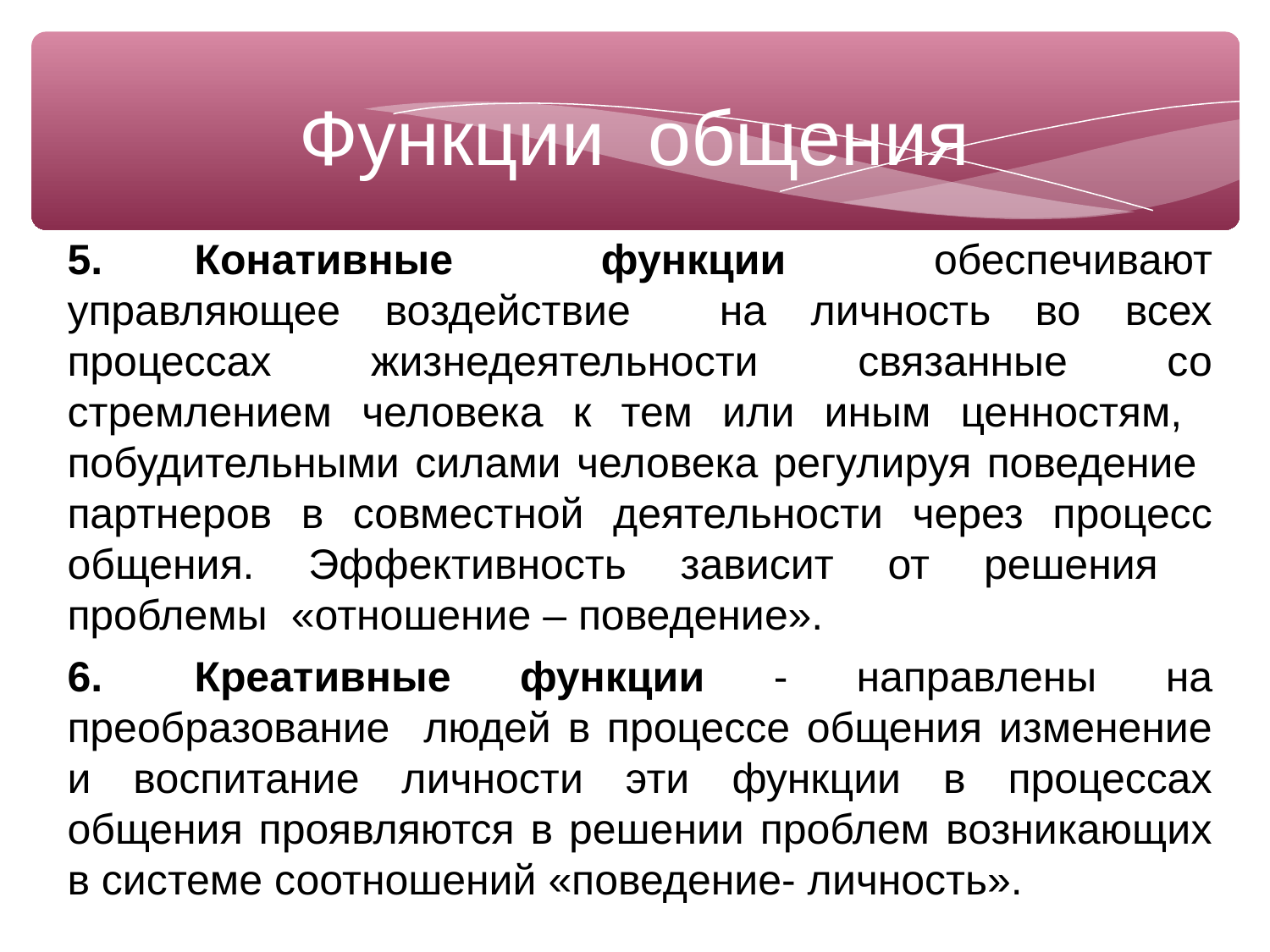

Функции  общения
5.	Конативные функции обеспечивают управляющее воздействие  на личность во всех процессах жизнедеятельности связанные со стремлением человека к тем или иным ценностям,  побудительными силами человека регулируя поведение  партнеров в совместной деятельности через процесс общения. Эффективность зависит от решения  проблемы  «отношение – поведение».
6.	Креативные функции - направлены на преобразование  людей в процессе общения изменение и воспитание личности эти функции в процессах общения проявляются в решении проблем возникающих в системе соотношений «поведение- личность».